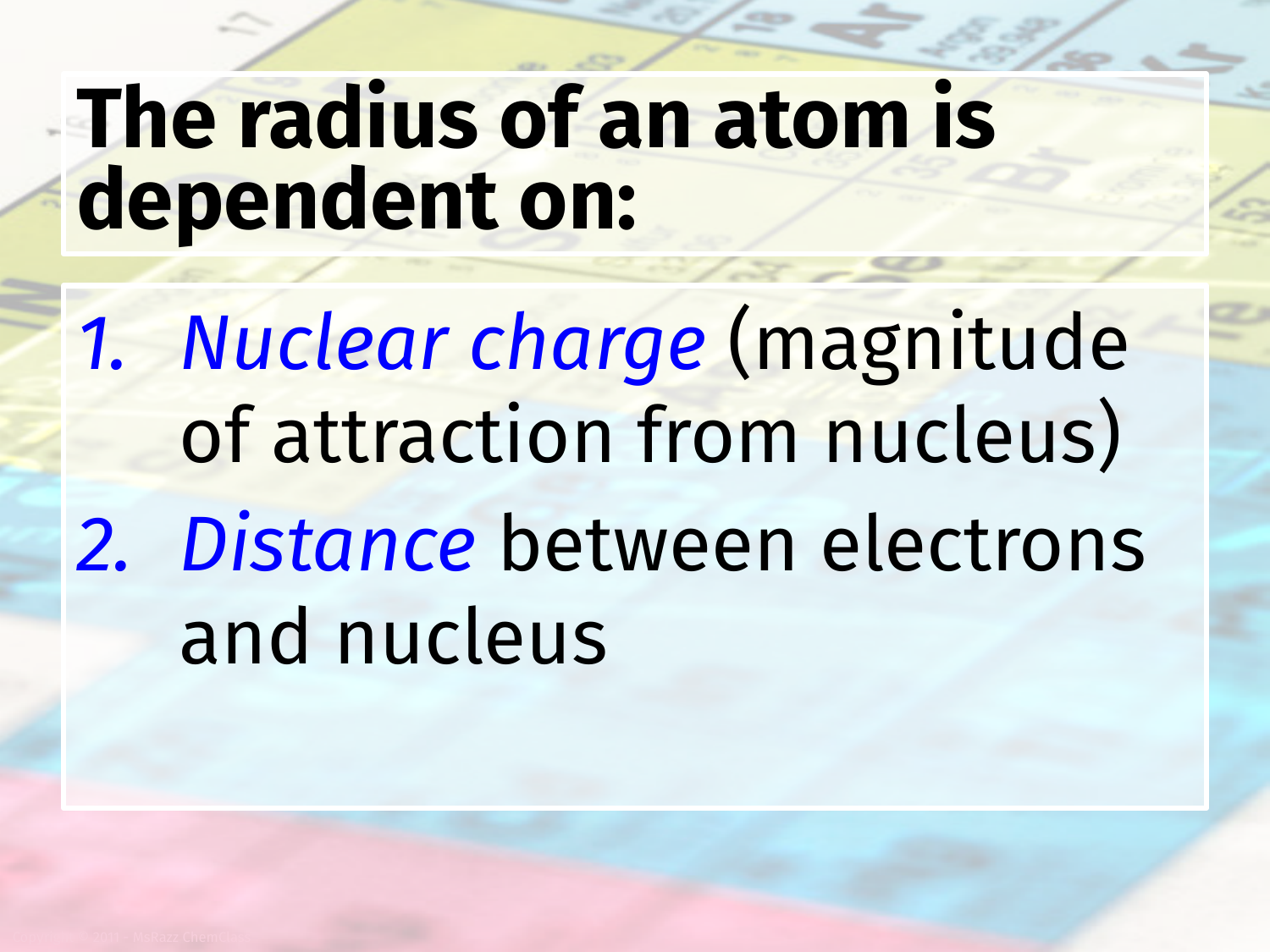

# The radius of an atom is dependent on:
Nuclear charge (magnitude of attraction from nucleus)
Distance between electrons and nucleus